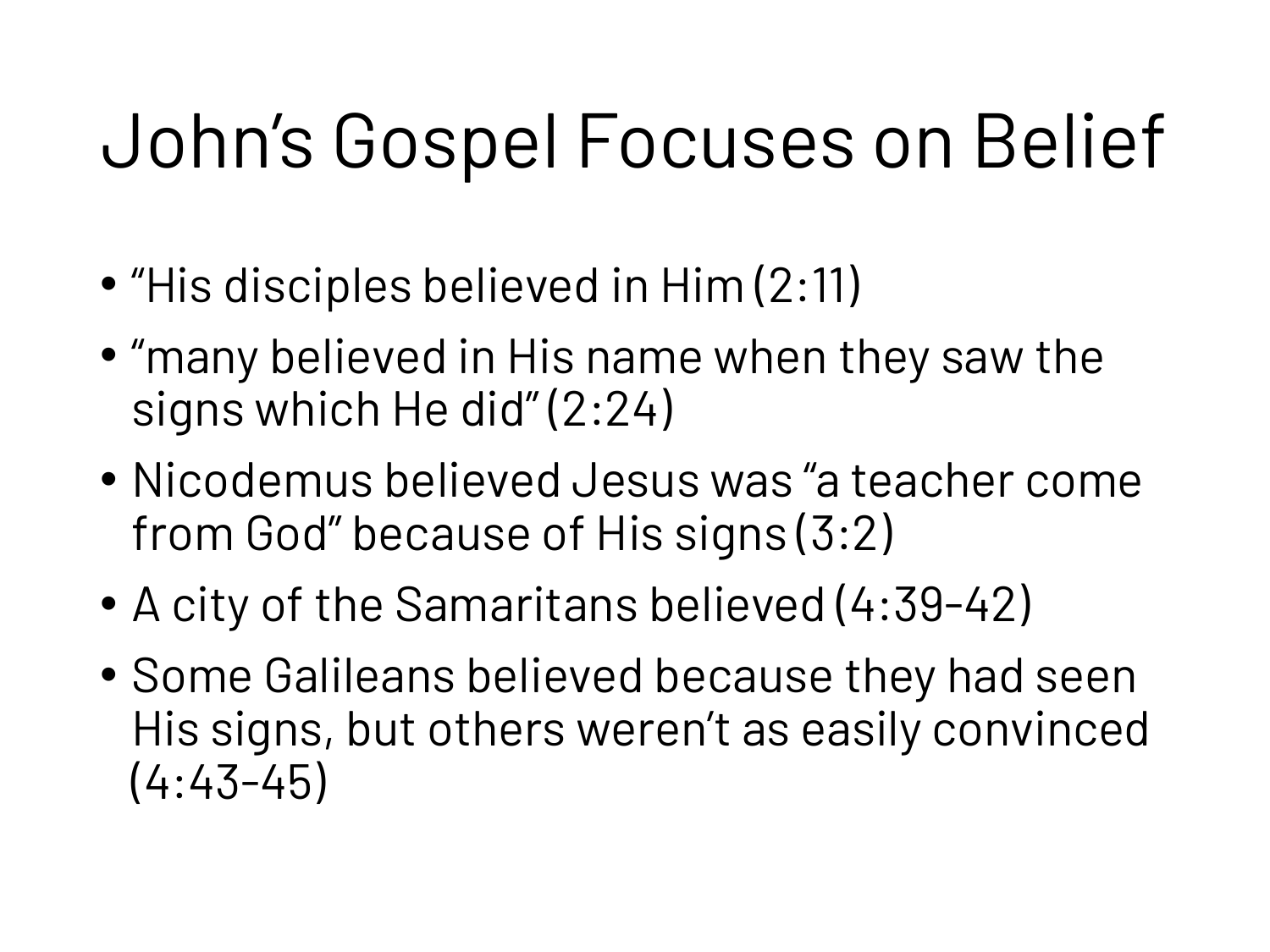

# John’s Gospel Focuses on Belief
“His disciples believed in Him (2:11)
“many believed in His name when they saw the signs which He did” (2:24)
Nicodemus believed Jesus was “a teacher come from God” because of His signs (3:2)
A city of the Samaritans believed (4:39-42)
Some Galileans believed because they had seen
His signs, but others weren’t as easily convinced (4:43-45)